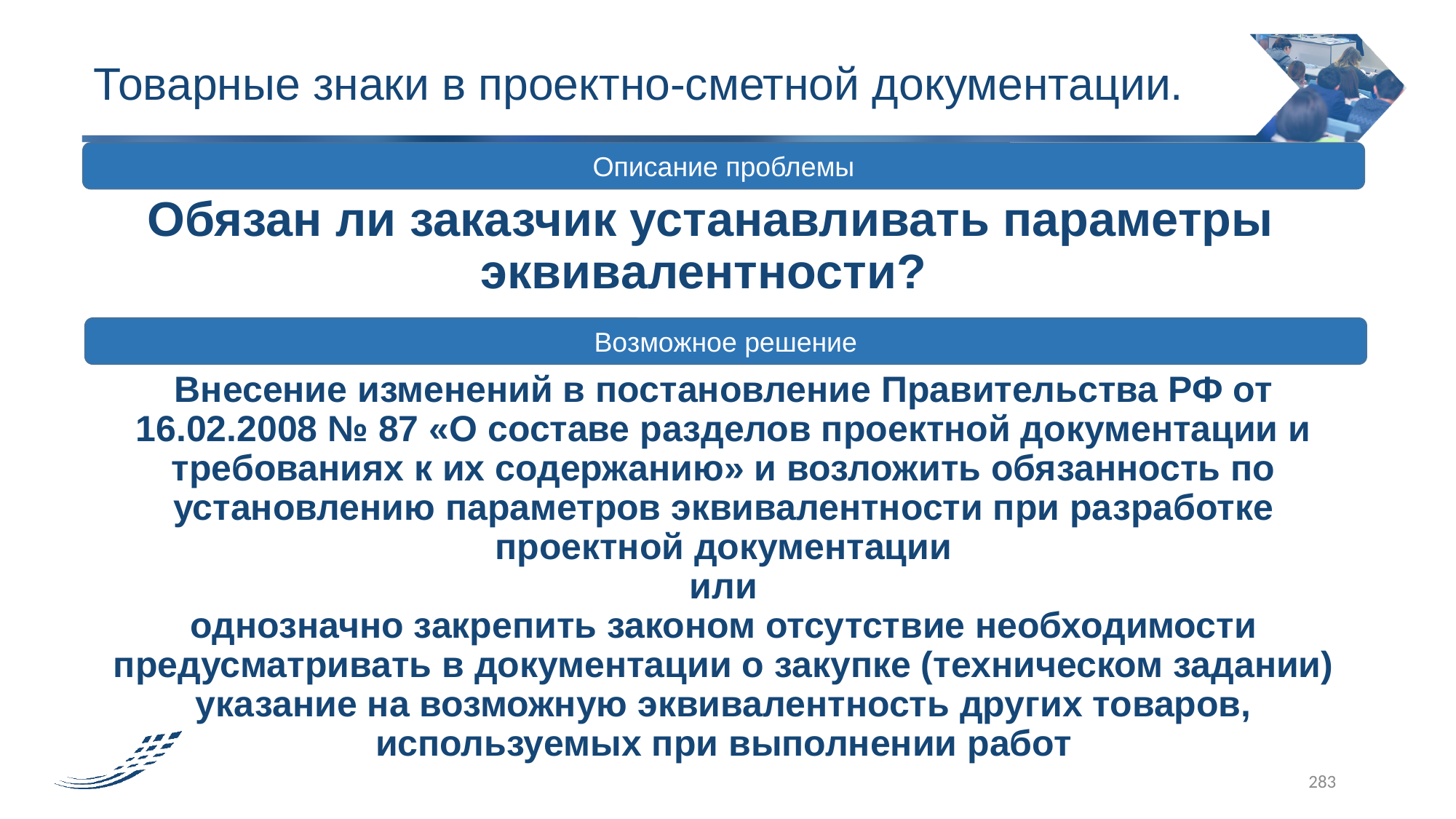

Товарные знаки в проектно-сметной документации.
Описание проблемы
# Обязан ли заказчик устанавливать параметры эквивалентности?
Возможное решение
Внесение изменений в постановление Правительства РФ от 16.02.2008 № 87 «О составе разделов проектной документации и требованиях к их содержанию» и возложить обязанность по установлению параметров эквивалентности при разработке проектной документации
или
однозначно закрепить законом отсутствие необходимости предусматривать в документации о закупке (техническом задании) указание на возможную эквивалентность других товаров, используемых при выполнении работ
283